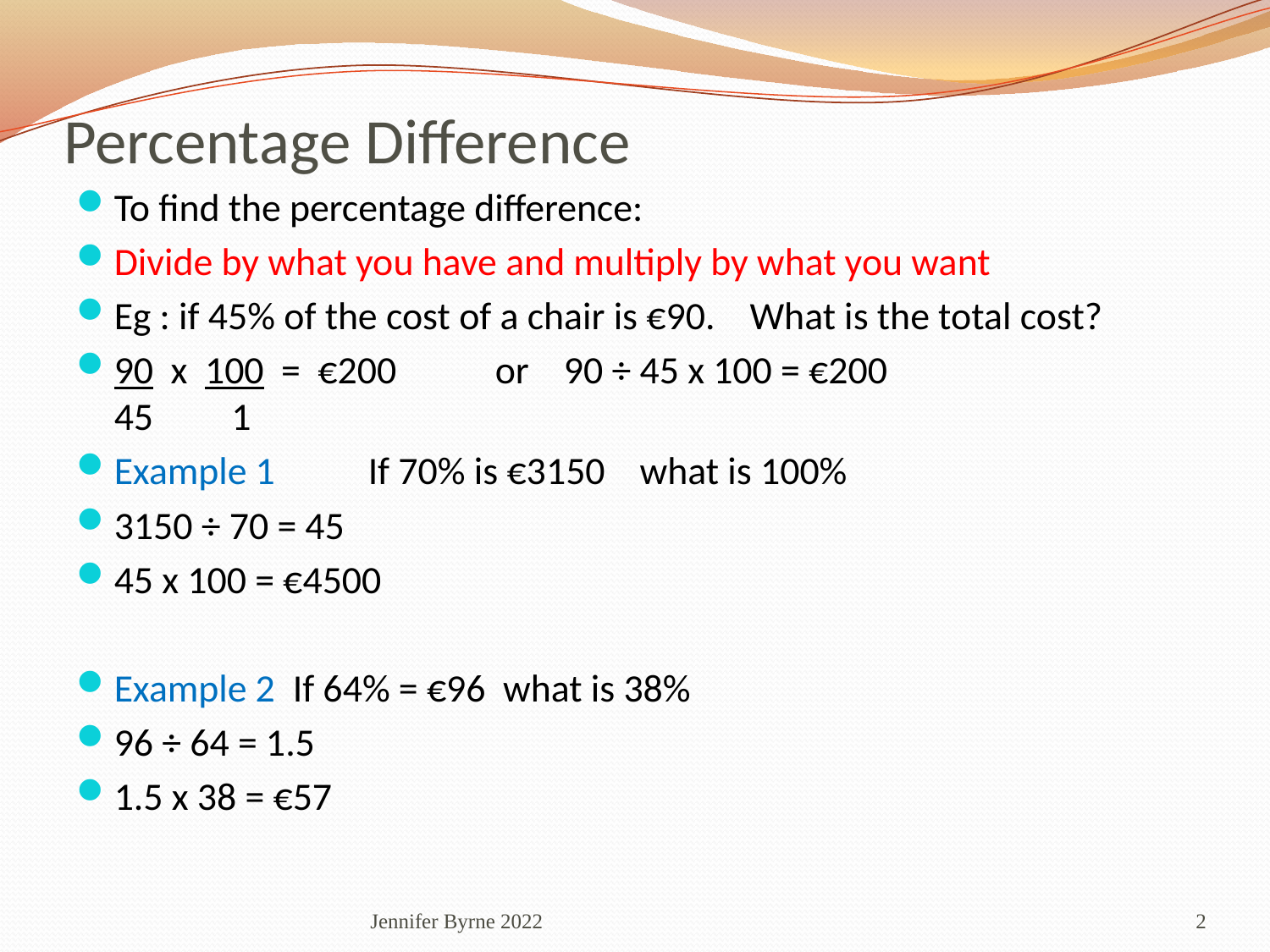

# Percentage Difference
To find the percentage difference:
Divide by what you have and multiply by what you want
Eg : if 45% of the cost of a chair is €90.    What is the total cost?
90  x  100  =  €200	or    90 ÷ 45 x 100 = €200                                    45         1
Example 1	If 70% is €3150    what is 100%
3150 ÷ 70 = 45
45 x 100 = €4500

Example 2  If 64% = €96  what is 38%
96 ÷ 64 = 1.5
1.5 x 38 = €57
Jennifer Byrne 2022
2